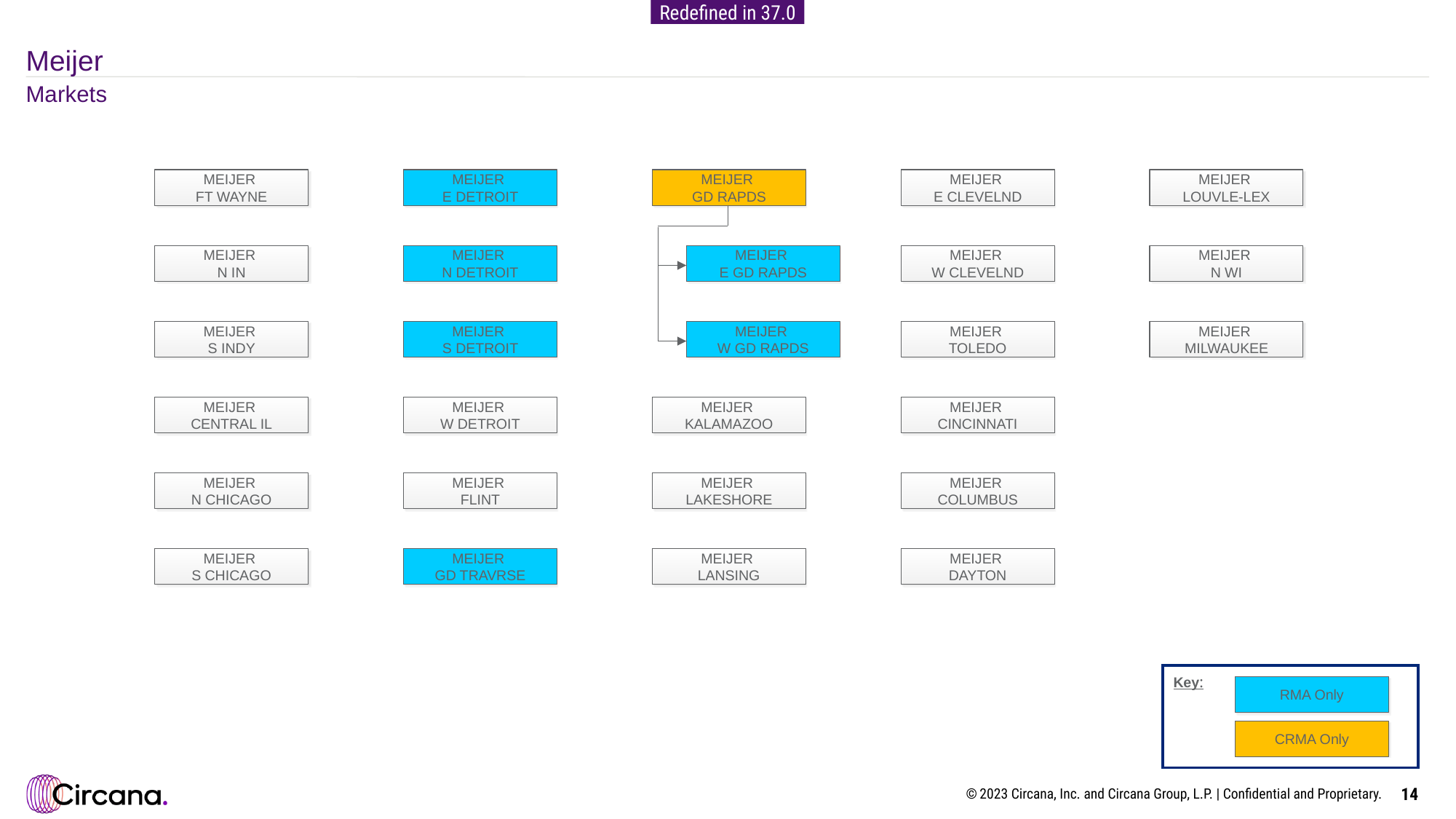

# Meijer

Redefined in 37.0

Markets
MEIJER
FT WAYNE
MEIJER
E DETROIT
MEIJER
GD RAPDS
MEIJER
E CLEVELND
MEIJER
LOUVLE-LEX
MEIJER
N IN
MEIJER
N DETROIT
MEIJER
E GD RAPDS
MEIJER
W CLEVELND
MEIJER
N WI
MEIJER
S INDY
MEIJER
S DETROIT
MEIJER
W GD RAPDS
MEIJER
TOLEDO
MEIJER
MILWAUKEE
MEIJER
CENTRAL IL
MEIJER
W DETROIT
MEIJER
KALAMAZOO
MEIJER
CINCINNATI
MEIJER
N CHICAGO
MEIJER
FLINT
MEIJER
LAKESHORE
MEIJER
COLUMBUS
MEIJER
S CHICAGO
MEIJER
GD TRAVRSE
MEIJER
LANSING
MEIJER
DAYTON
Key:
RMA Only
CRMA Only